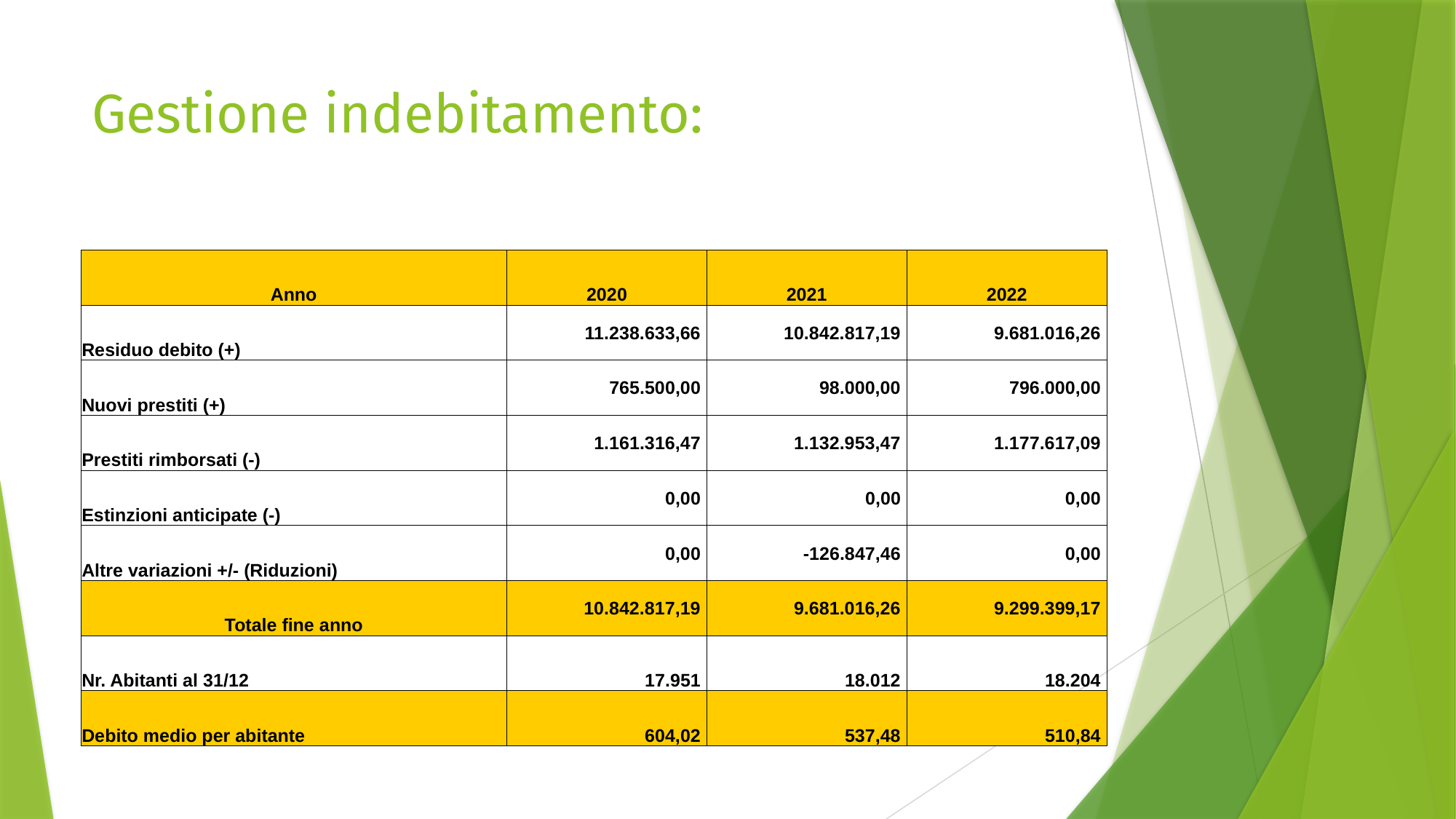

# Gestione indebitamento:
| Anno | 2020 | 2021 | 2022 |
| --- | --- | --- | --- |
| Residuo debito (+) | 11.238.633,66 | 10.842.817,19 | 9.681.016,26 |
| Nuovi prestiti (+) | 765.500,00 | 98.000,00 | 796.000,00 |
| Prestiti rimborsati (-) | 1.161.316,47 | 1.132.953,47 | 1.177.617,09 |
| Estinzioni anticipate (-) | 0,00 | 0,00 | 0,00 |
| Altre variazioni +/- (Riduzioni) | 0,00 | -126.847,46 | 0,00 |
| Totale fine anno | 10.842.817,19 | 9.681.016,26 | 9.299.399,17 |
| Nr. Abitanti al 31/12 | 17.951 | 18.012 | 18.204 |
| Debito medio per abitante | 604,02 | 537,48 | 510,84 |